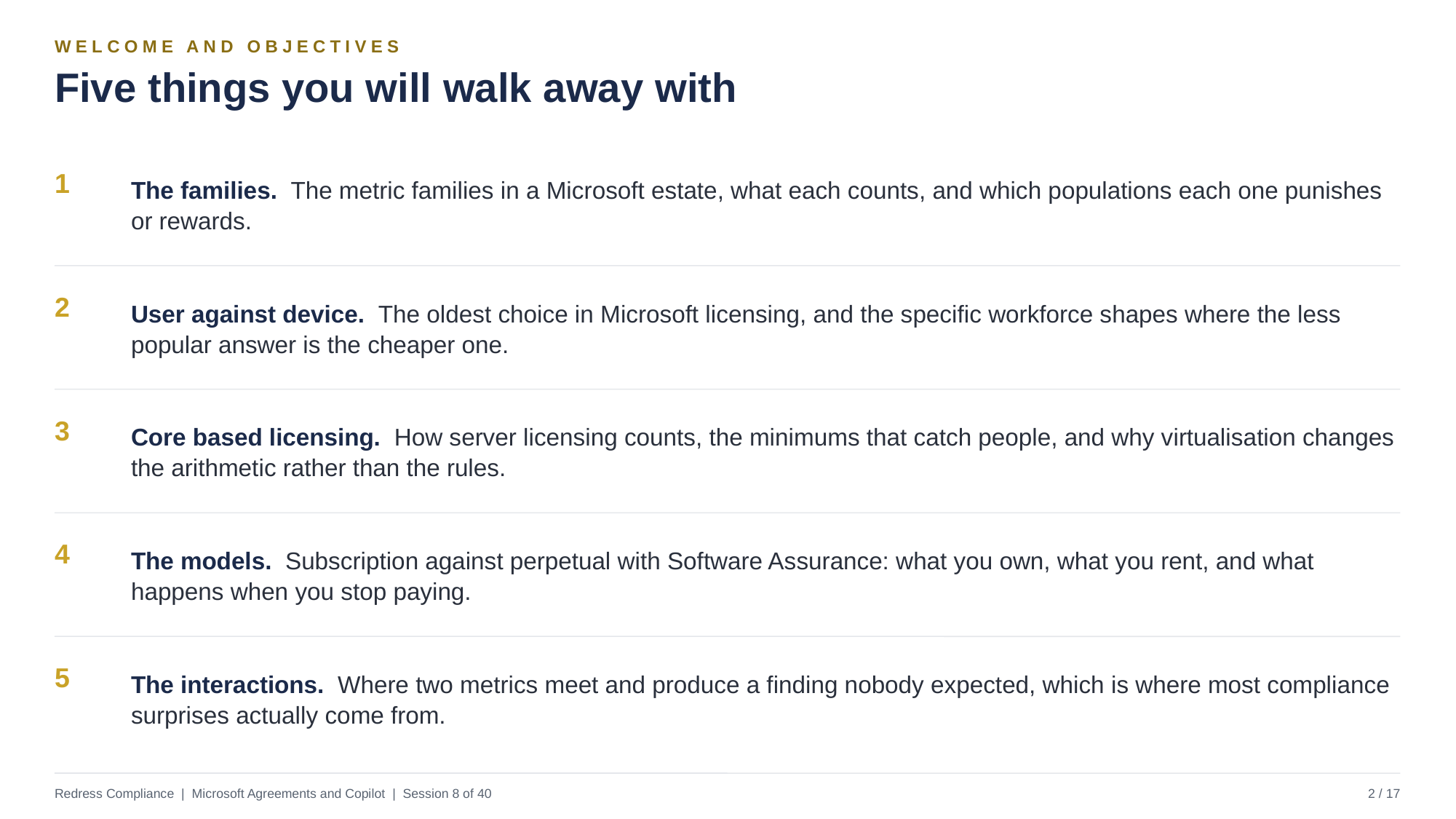

WELCOME AND OBJECTIVES
Five things you will walk away with
The families.  The metric families in a Microsoft estate, what each counts, and which populations each one punishes or rewards.
1

User against device.  The oldest choice in Microsoft licensing, and the specific workforce shapes where the less popular answer is the cheaper one.
2

Core based licensing.  How server licensing counts, the minimums that catch people, and why virtualisation changes the arithmetic rather than the rules.
3

The models.  Subscription against perpetual with Software Assurance: what you own, what you rent, and what happens when you stop paying.
4

The interactions.  Where two metrics meet and produce a finding nobody expected, which is where most compliance surprises actually come from.
5

Redress Compliance  |  Microsoft Agreements and Copilot  |  Session 8 of 40
2 / 17